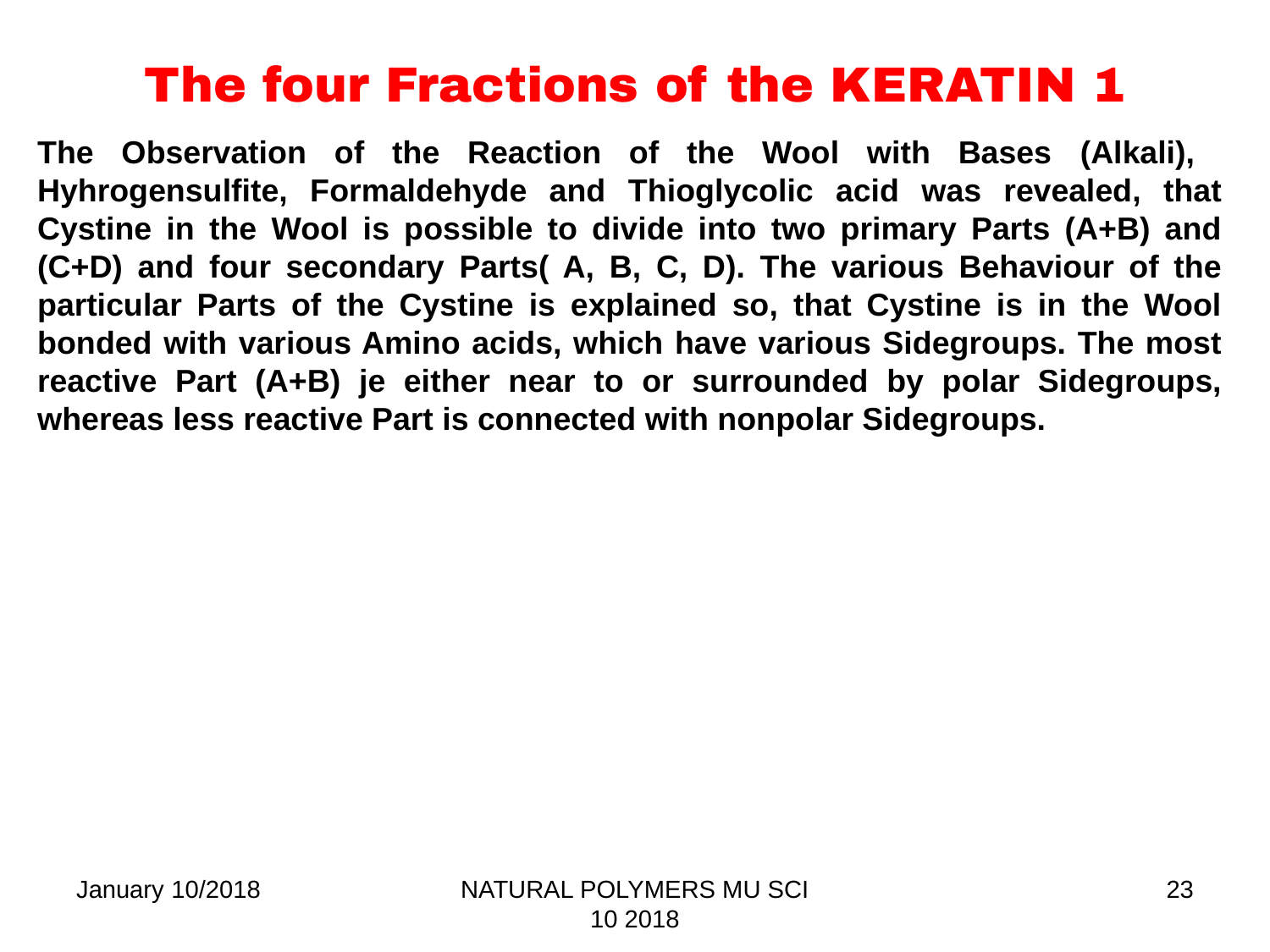

# The four Fractions of the KERATIN 1
The Observation of the Reaction of the Wool with Bases (Alkali),  Hyhrogensulfite, Formaldehyde and Thioglycolic acid was revealed, that Cystine in the Wool is possible to divide into two primary Parts (A+B) and (C+D) and four secondary Parts( A, B, C, D). The various Behaviour of the particular Parts of the Cystine is explained so, that Cystine is in the Wool bonded with various Amino acids, which have various Sidegroups. The most reactive Part (A+B) je either near to or surrounded by polar Sidegroups, whereas less reactive Part is connected with nonpolar Sidegroups.
January 10/2018
NATURAL POLYMERS MU SCI 10 2018
23